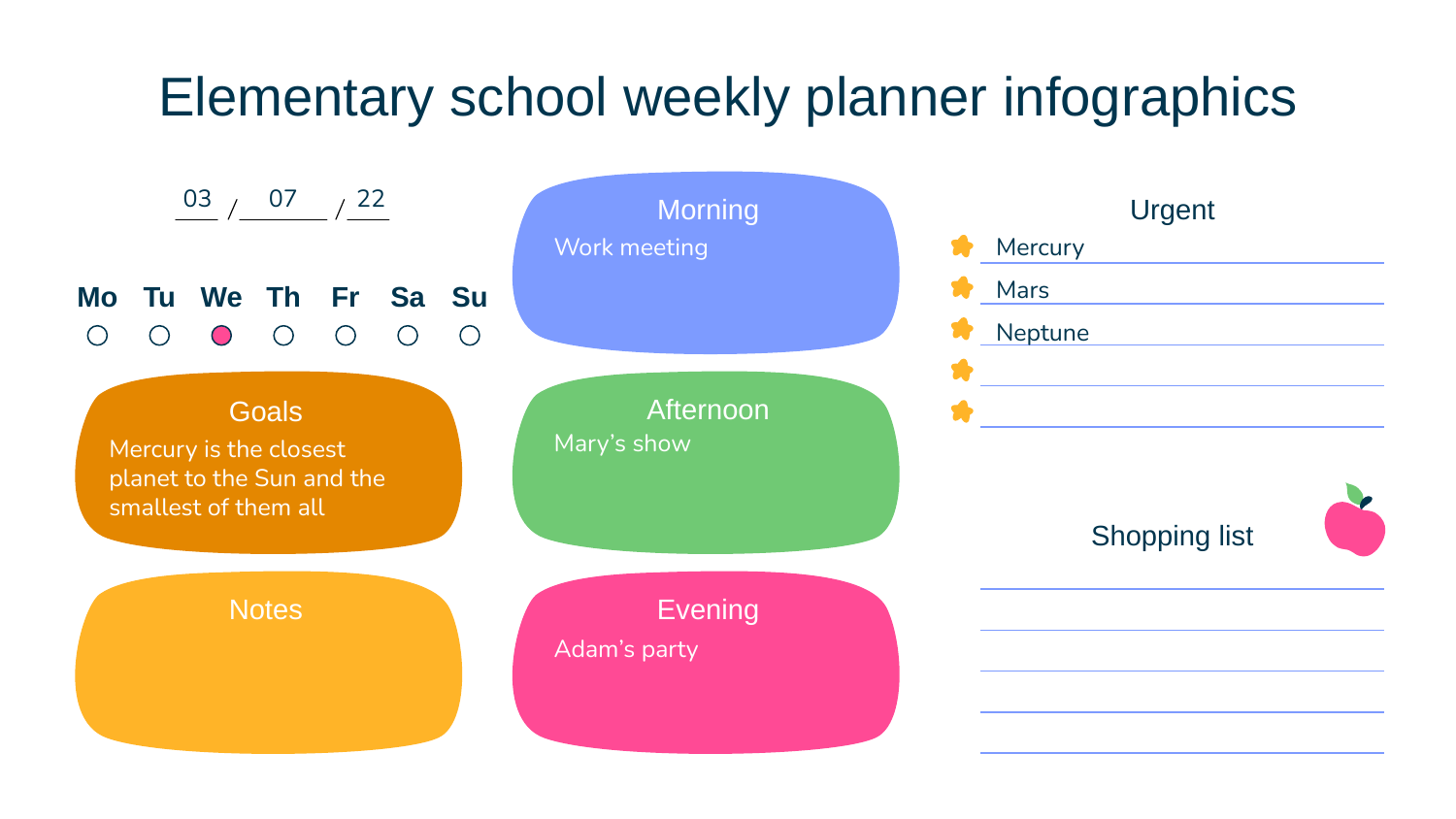

# Elementary school weekly planner infographics

Morning
Work meeting
03
07
22

Mo

Tu

We

Th

Fr

Sa

Su

Urgent
Mercury

Mars

Neptune

Goals
Mercury is the closest planet to the Sun and the smallest of them all

Afternoon
Mary’s show

Shopping list

Evening
Adam’s party

Notes